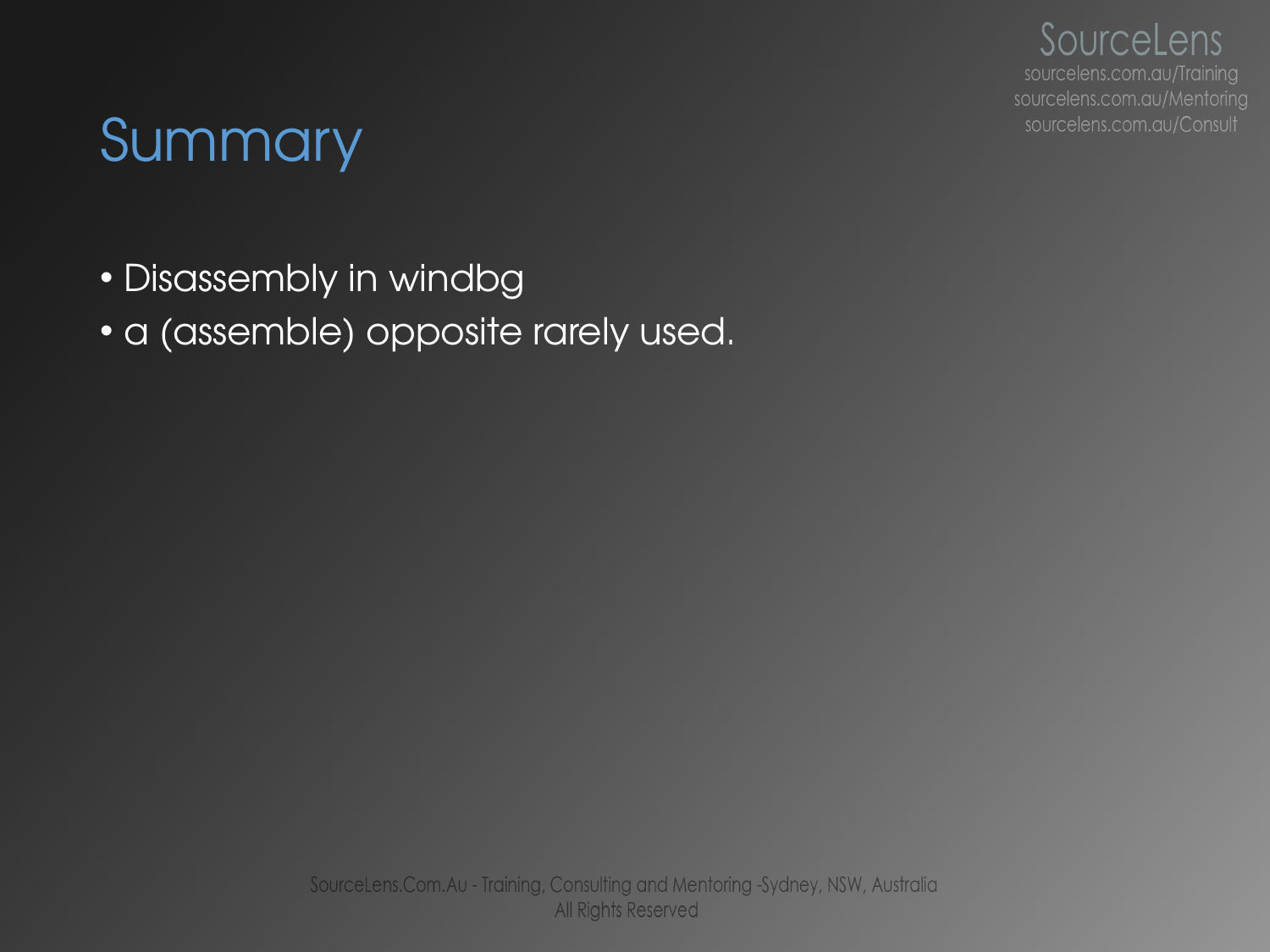

# Summary
Disassembly in windbg
a (assemble) opposite rarely used.